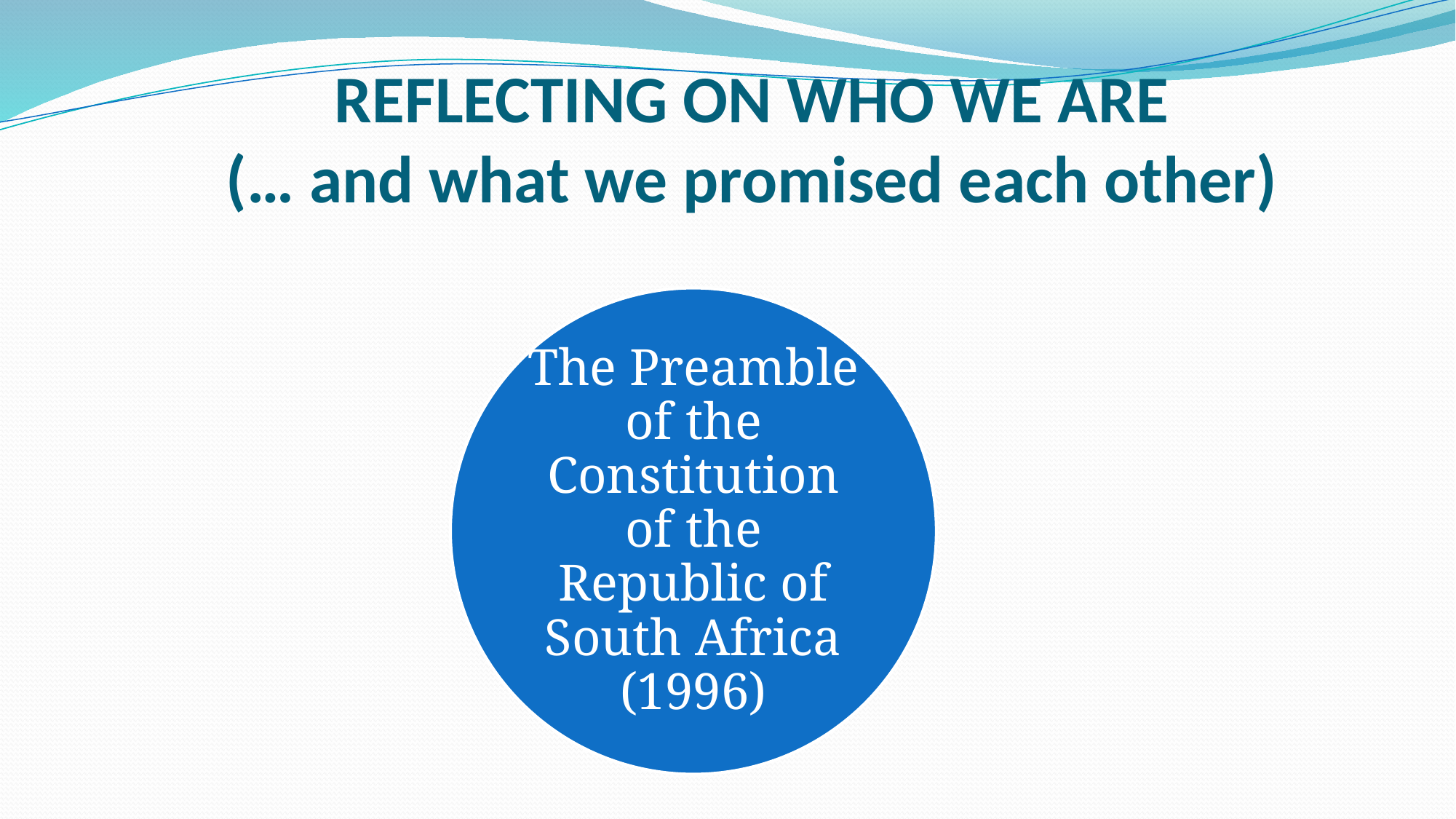

# REFLECTING ON WHO WE ARE (… and what we promised each other)
The Preamble of the Constitution of the Republic of South Africa (1996)